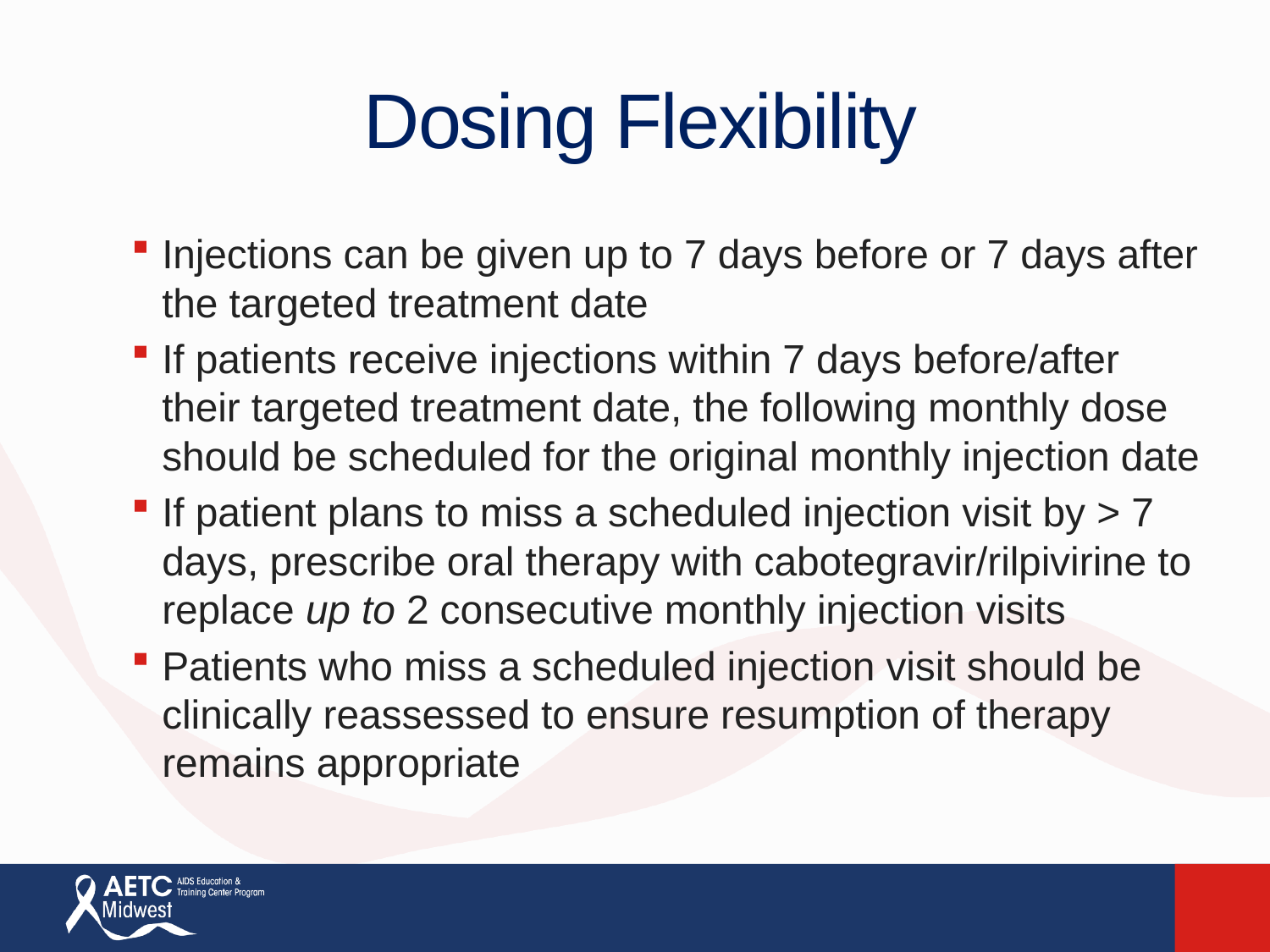

# Dosing Flexibility
Injections can be given up to 7 days before or 7 days after the targeted treatment date
If patients receive injections within 7 days before/after their targeted treatment date, the following monthly dose should be scheduled for the original monthly injection date
If patient plans to miss a scheduled injection visit by > 7 days, prescribe oral therapy with cabotegravir/rilpivirine to replace up to 2 consecutive monthly injection visits
Patients who miss a scheduled injection visit should be clinically reassessed to ensure resumption of therapy remains appropriate